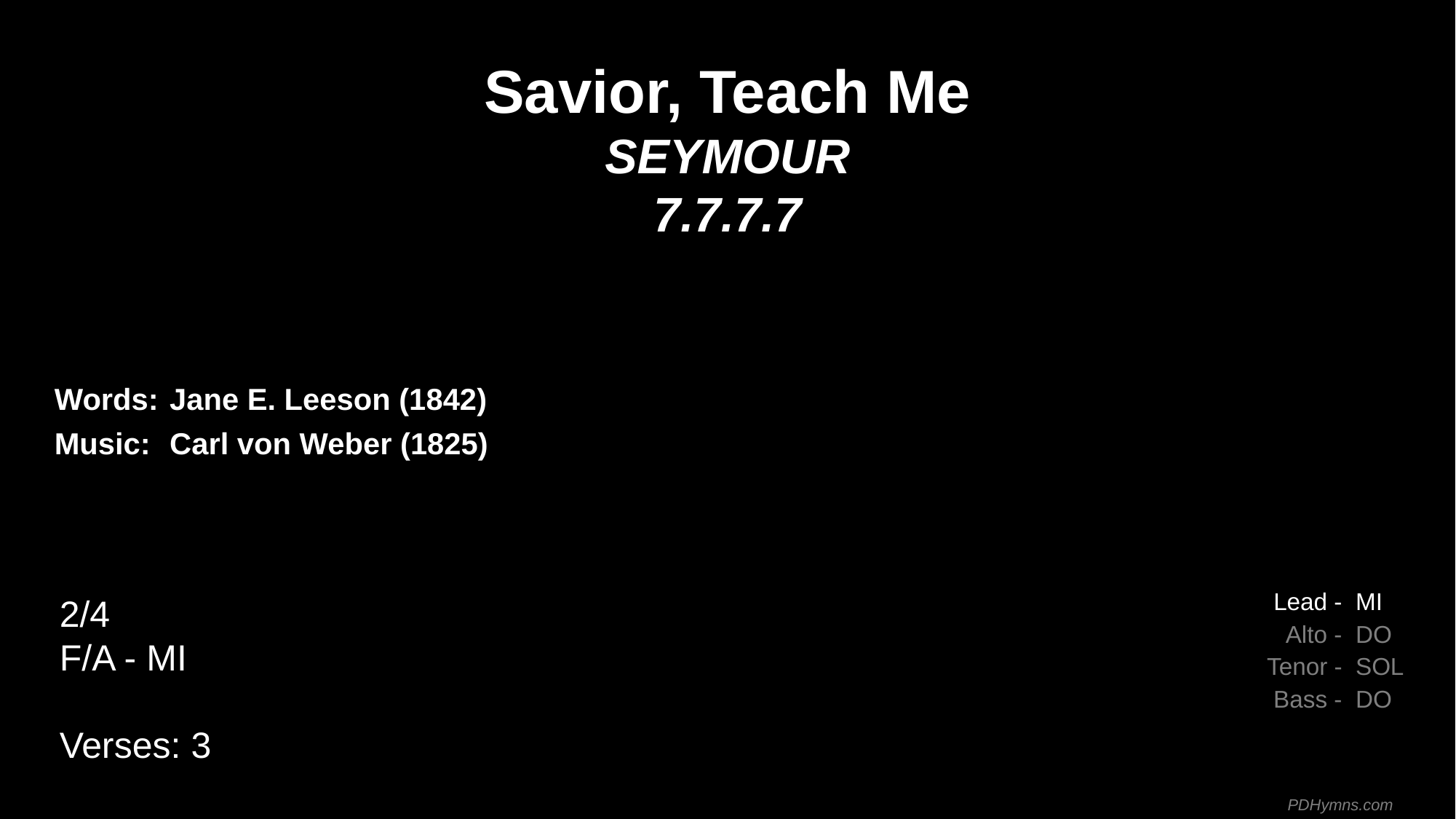

Savior, Teach Me
SEYMOUR
7.7.7.7

| Words: | Jane E. Leeson (1842) |
| --- | --- |
| Music: | Carl von Weber (1825) |
|  |  |
|  |  |
2/4
F/A - MI

Verses: 3
| Lead - | MI |
| --- | --- |
| Alto - | DO |
| Tenor - | SOL |
| Bass - | DO |
PDHymns.com